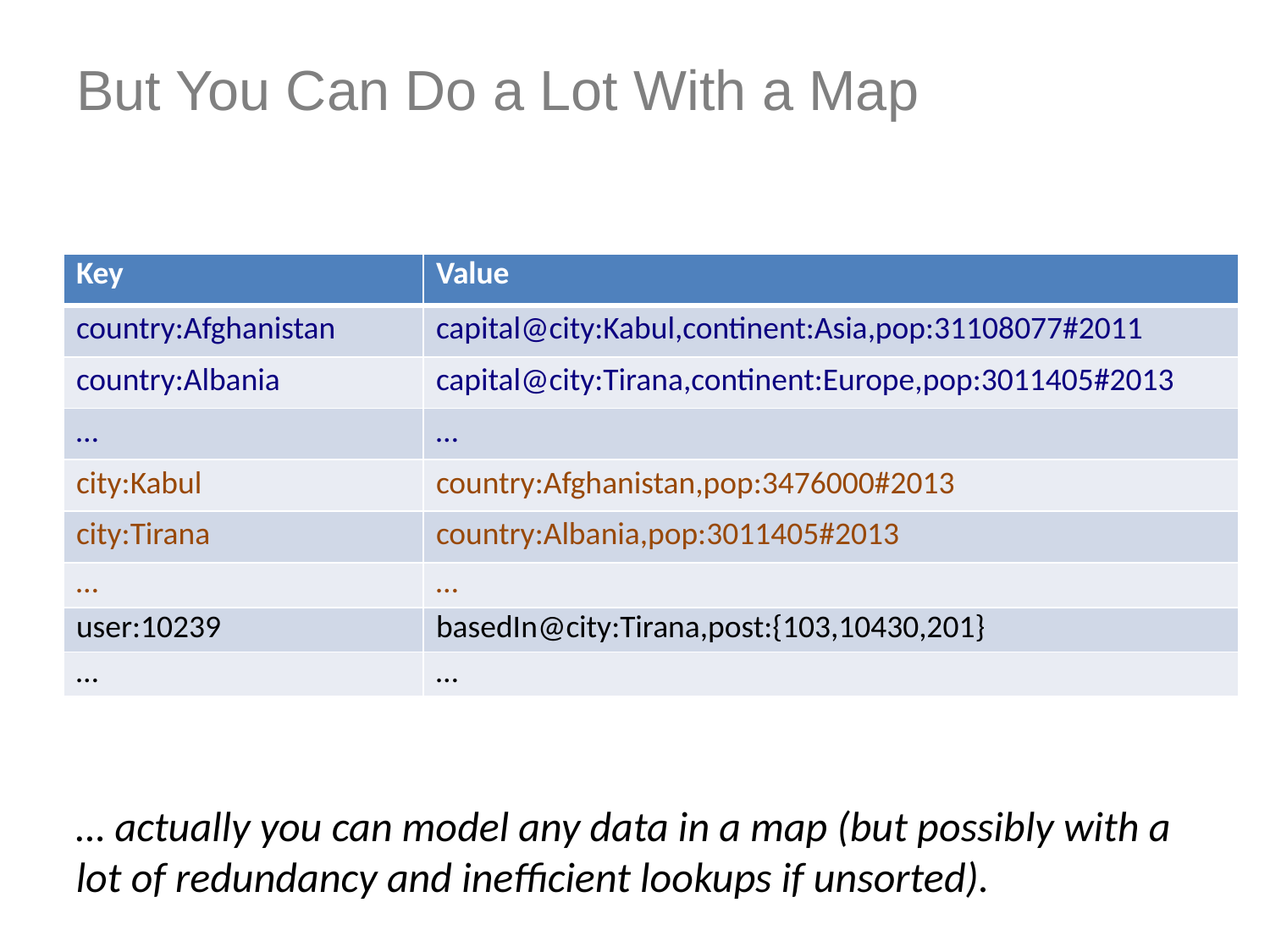

# But You Can Do a Lot With a Map
| Key | Value |
| --- | --- |
| country:Afghanistan | capital@city:Kabul,continent:Asia,pop:31108077#2011 |
| country:Albania | capital@city:Tirana,continent:Europe,pop:3011405#2013 |
| … | … |
| city:Kabul | country:Afghanistan,pop:3476000#2013 |
| city:Tirana | country:Albania,pop:3011405#2013 |
| … | … |
| user:10239 | basedIn@city:Tirana,post:{103,10430,201} |
| … | … |
… actually you can model any data in a map (but possibly with a lot of redundancy and inefficient lookups if unsorted).